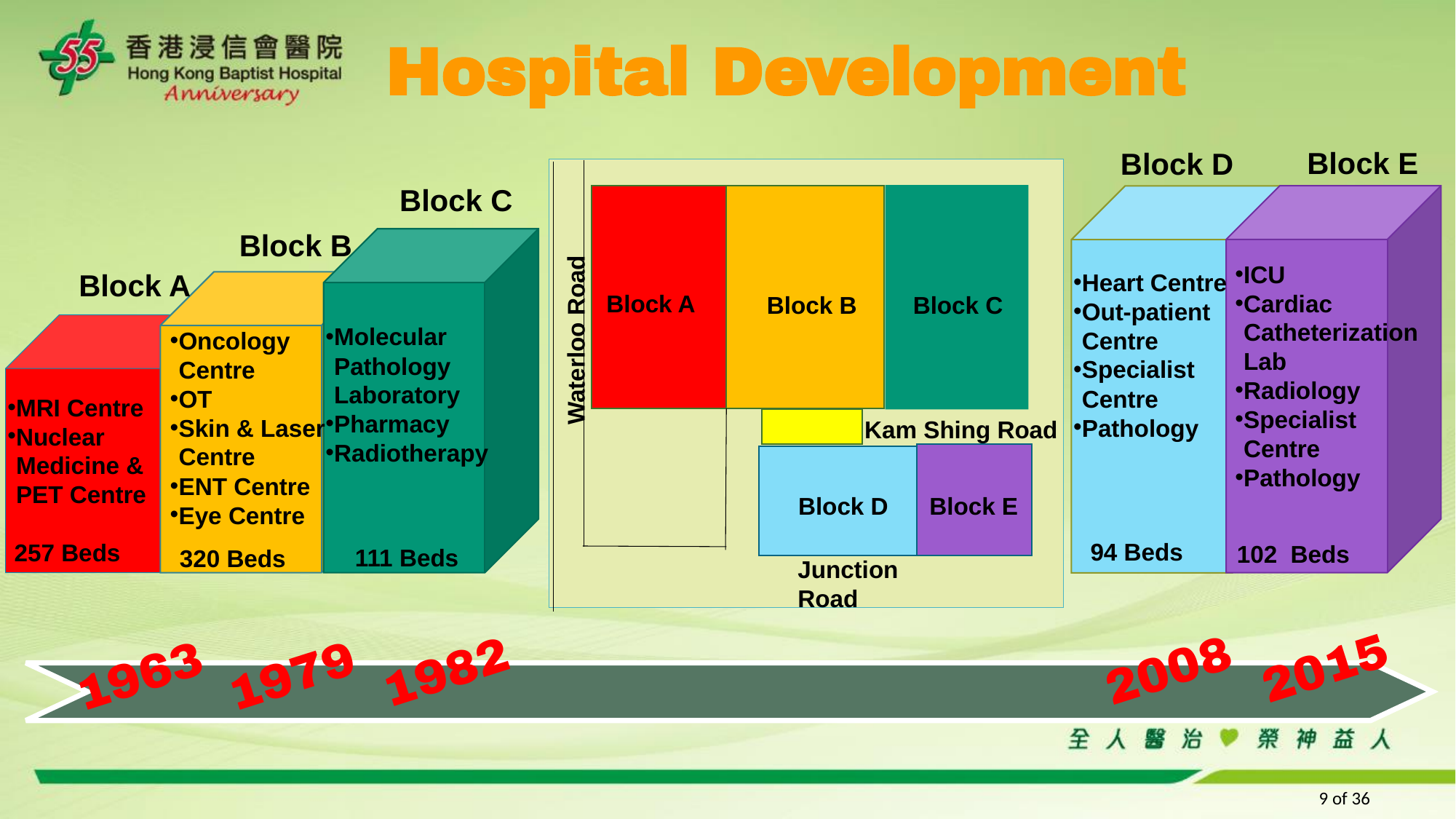

# Hospital Development
Block E
Block D

Block C

Block B

Block A
Block A

Block C
Block B
Waterloo Road
Heart Centre
Out-patient Centre
Specialist Centre
Pathology

ICU
Cardiac Catheterization Lab
Radiology
Specialist Centre
Pathology

Molecular Pathology Laboratory
Pharmacy
Radiotherapy
Kam Shing Road
Oncology Centre
OT
Skin & Laser Centre
ENT Centre
Eye Centre

MRI Centre
Nuclear Medicine & PET Centre

 257 Beds
Block E
Block D
94 Beds
102  Beds
111 Beds
320 Beds
Junction Road
2015
2008
1982
1963
1979

9 of 36